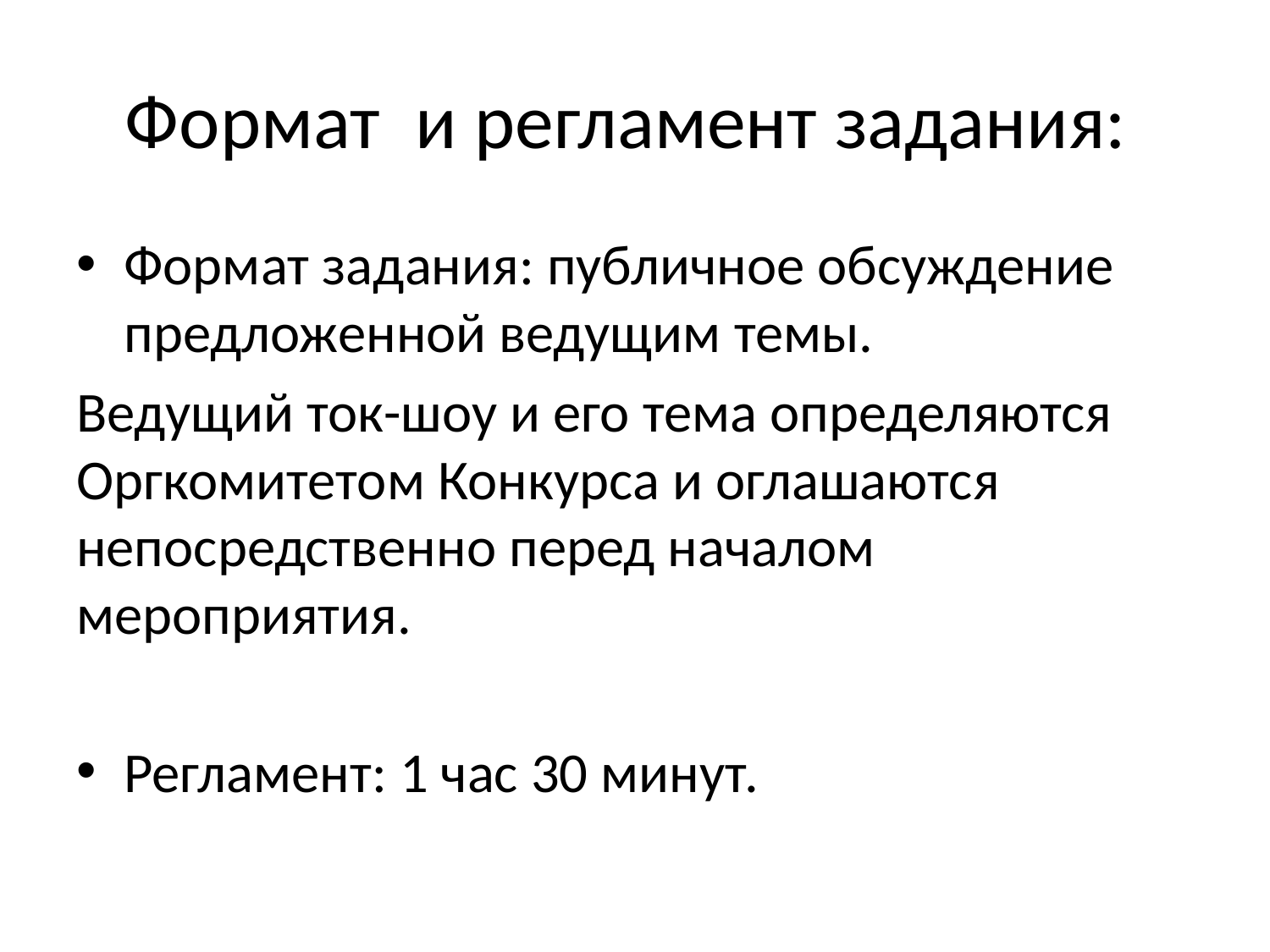

# Формат  и регламент задания:
Формат задания: публичное обсуждение предложенной ведущим темы.
Ведущий ток-шоу и его тема определяются Оргкомитетом Конкурса и оглашаются непосредственно перед началом мероприятия.

Регламент: 1 час 30 минут.